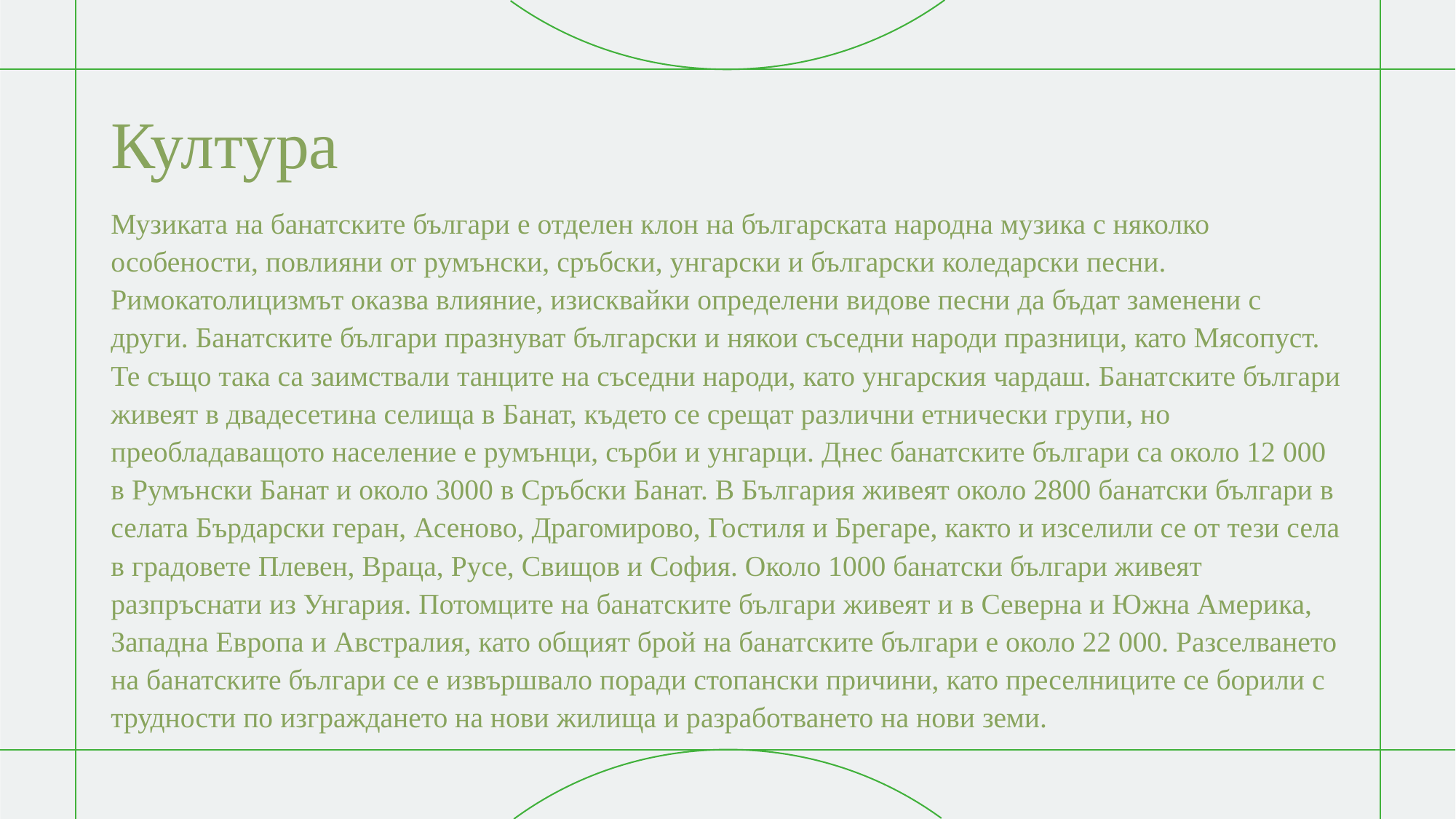

# Култура
Музиката на банатските българи е отделен клон на българската народна музика с няколко особености, повлияни от румънски, сръбски, унгарски и български коледарски песни. Римокатолицизмът оказва влияние, изисквайки определени видове песни да бъдат заменени с други. Банатските българи празнуват български и някои съседни народи празници, като Мясопуст. Те също така са заимствали танците на съседни народи, като унгарския чардаш. Банатските българи живеят в двадесетина селища в Банат, където се срещат различни етнически групи, но преобладаващото население е румънци, сърби и унгарци. Днес банатските българи са около 12 000 в Румънски Банат и около 3000 в Сръбски Банат. В България живеят около 2800 банатски българи в селата Бърдарски геран, Асеново, Драгомирово, Гостиля и Брегаре, както и изселили се от тези села в градовете Плевен, Враца, Русе, Свищов и София. Около 1000 банатски българи живеят разпръснати из Унгария. Потомците на банатските българи живеят и в Северна и Южна Америка, Западна Европа и Австралия, като общият брой на банатските българи е около 22 000. Разселването на банатските българи се е извършвало поради стопански причини, като преселниците се борили с трудности по изграждането на нови жилища и разработването на нови земи.